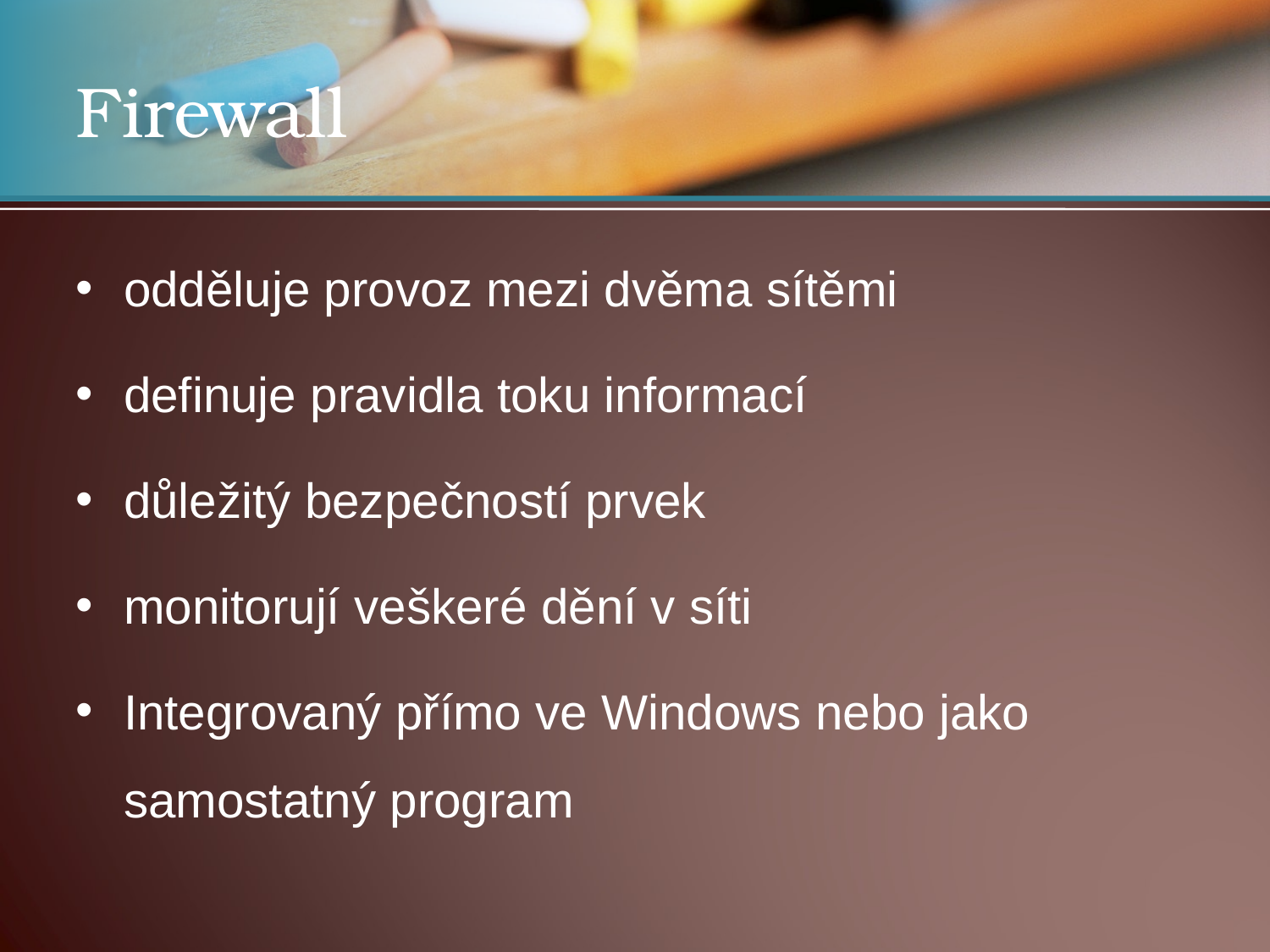

# Firewall
odděluje provoz mezi dvěma sítěmi
definuje pravidla toku informací
důležitý bezpečností prvek
monitorují veškeré dění v síti
Integrovaný přímo ve Windows nebo jako samostatný program